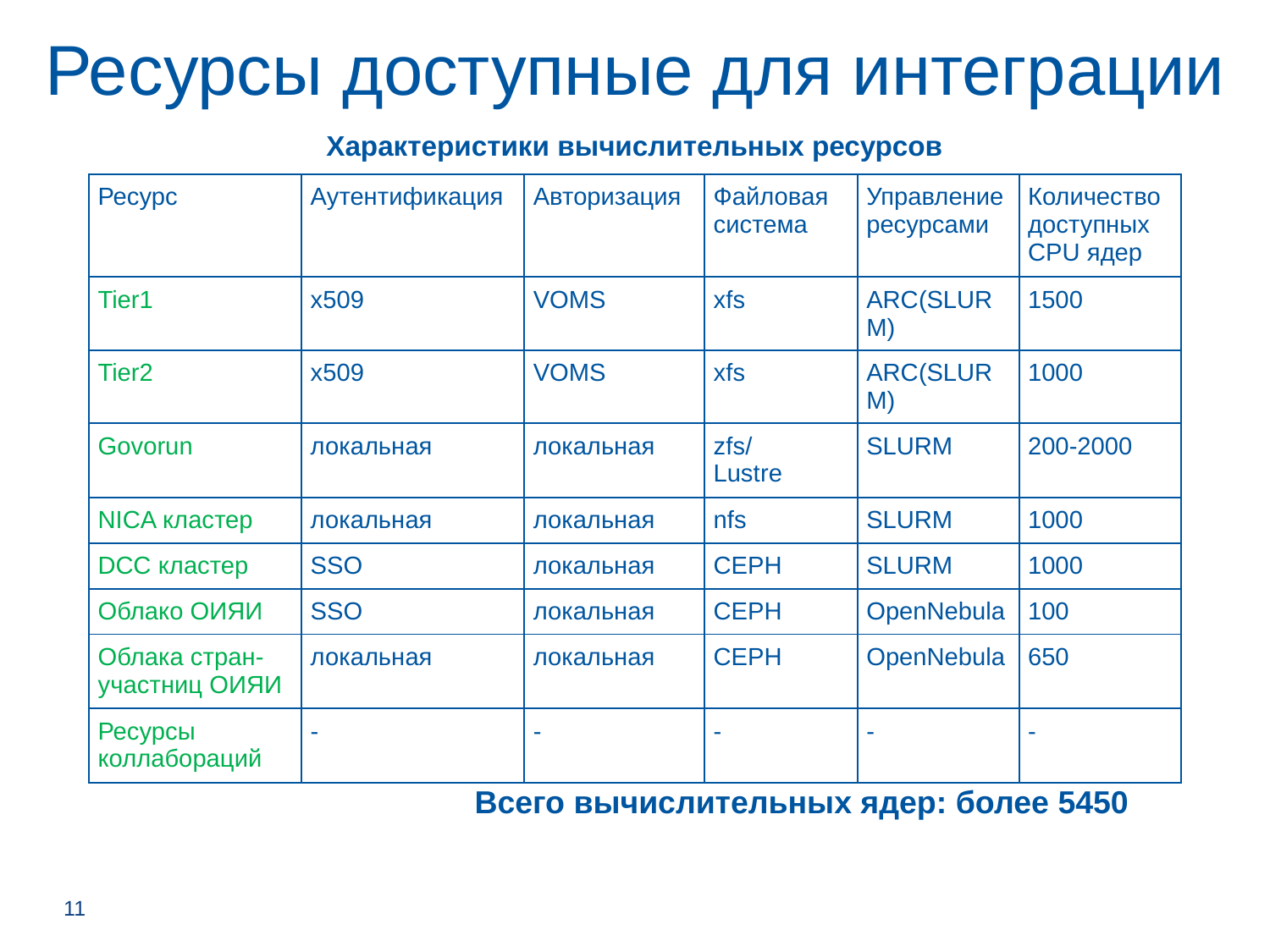

Ресурсы доступные для интеграции
Характеристики вычислительных ресурсов

| Ресурс | Аутентификация | Авторизация | Файловая система | Управление ресурсами | Количество доступных CPU ядер |
| --- | --- | --- | --- | --- | --- |
| Tier1 | x509 | VOMS | xfs | ARC(SLURM) | 1500 |
| Tier2 | x509 | VOMS | xfs | ARC(SLURM) | 1000 |
| Govorun | локальная | локальная | zfs/ Lustre | SLURM | 200-2000 |
| NICA кластер | локальная | локальная | nfs | SLURM | 1000 |
| DCC кластер | SSO | локальная | CEPH | SLURM | 1000 |
| Облако ОИЯИ | SSO | локальная | CEPH | OpenNebula | 100 |
| Облака стран-участниц ОИЯИ | локальная | локальная | CEPH | OpenNebula | 650 |
| Ресурсы коллабораций | - | - | - | - | - |
Всего вычислительных ядер: более 5450
11